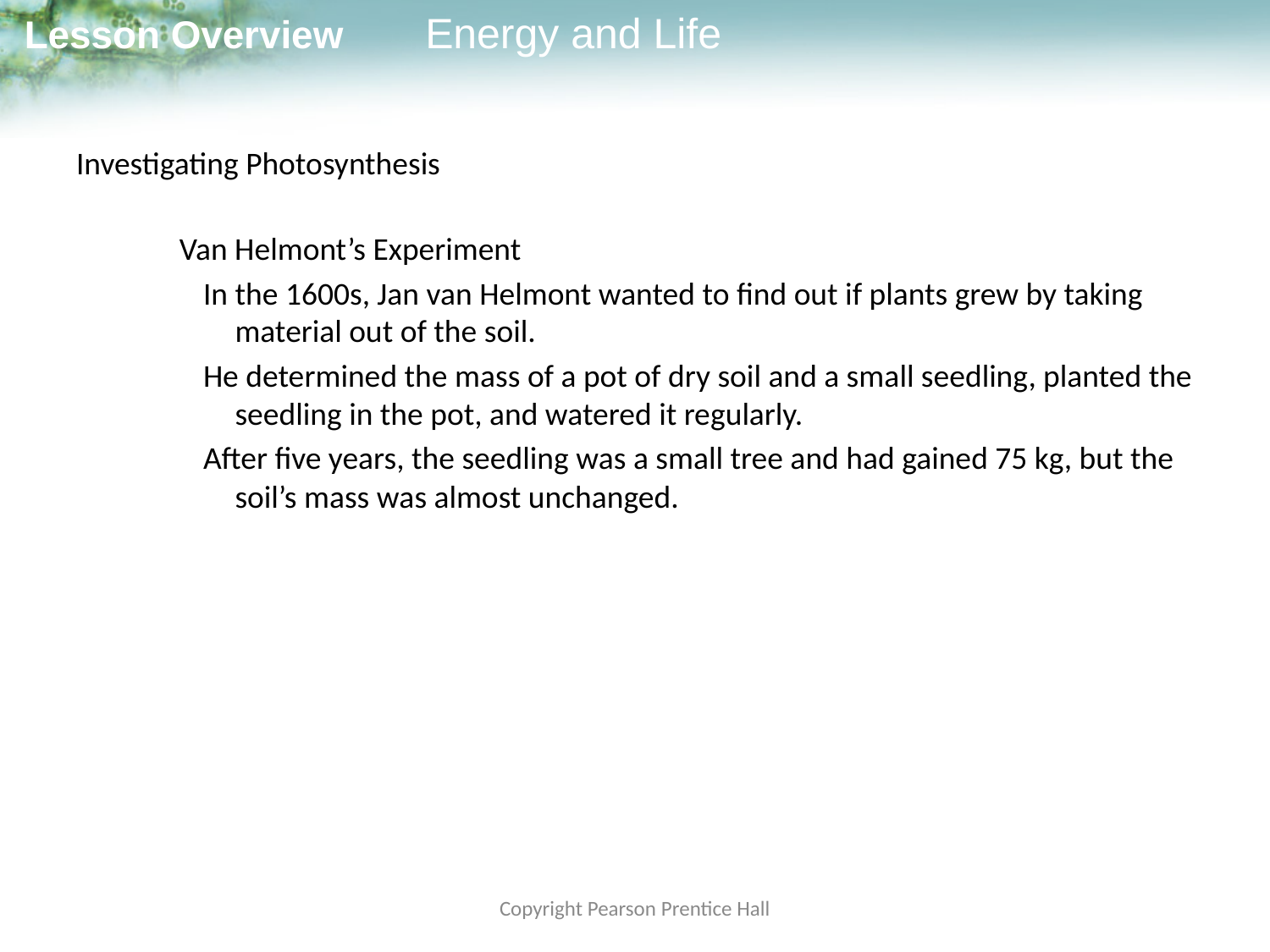

# Investigating Photosynthesis
Van Helmont’s Experiment
In the 1600s, Jan van Helmont wanted to find out if plants grew by taking material out of the soil.
He determined the mass of a pot of dry soil and a small seedling, planted the seedling in the pot, and watered it regularly.
After five years, the seedling was a small tree and had gained 75 kg, but the soil’s mass was almost unchanged.

Copyright Pearson Prentice Hall